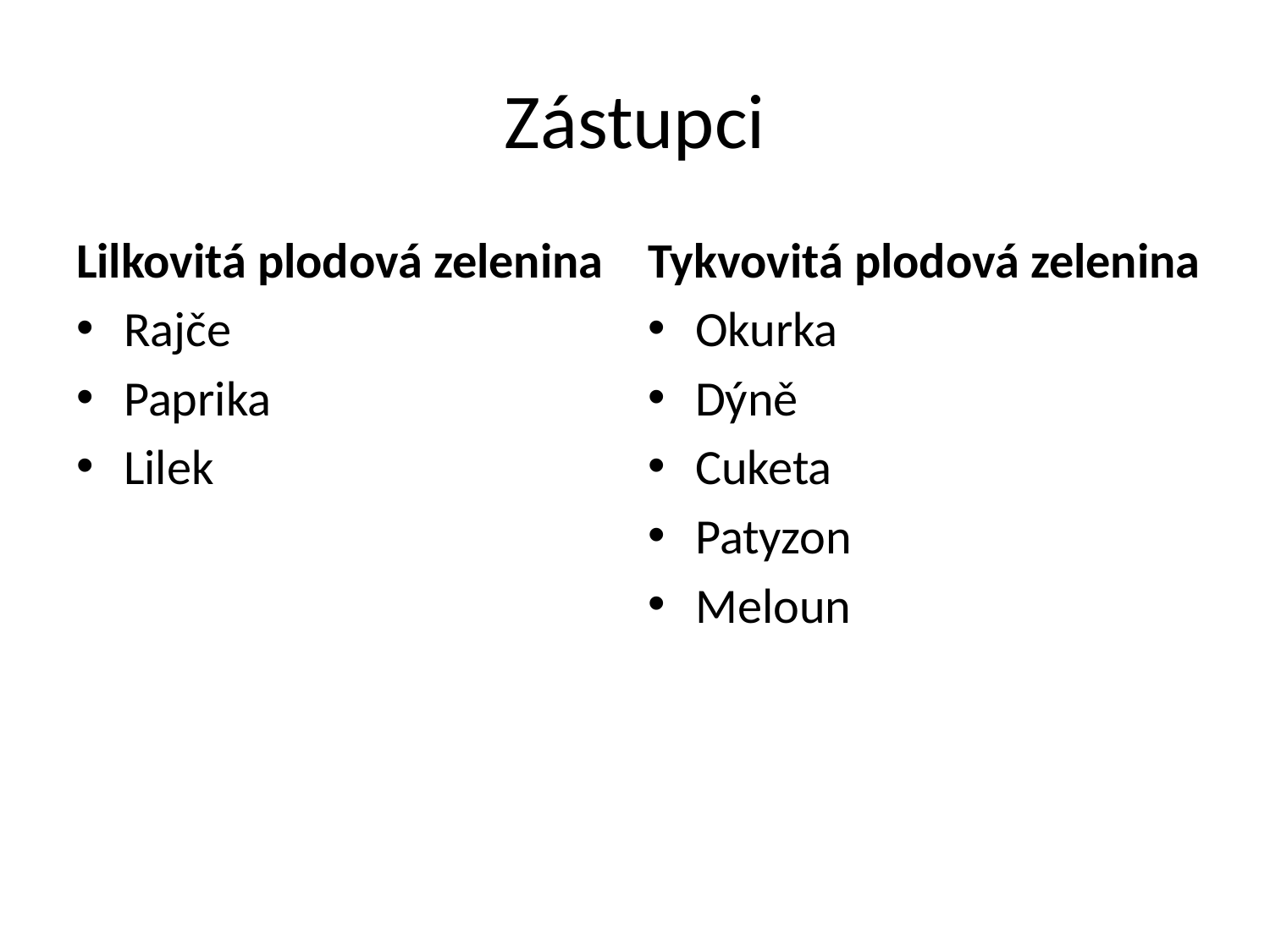

# Zástupci
Lilkovitá plodová zelenina
Rajče
Paprika
Lilek
Tykvovitá plodová zelenina
Okurka
Dýně
Cuketa
Patyzon
Meloun